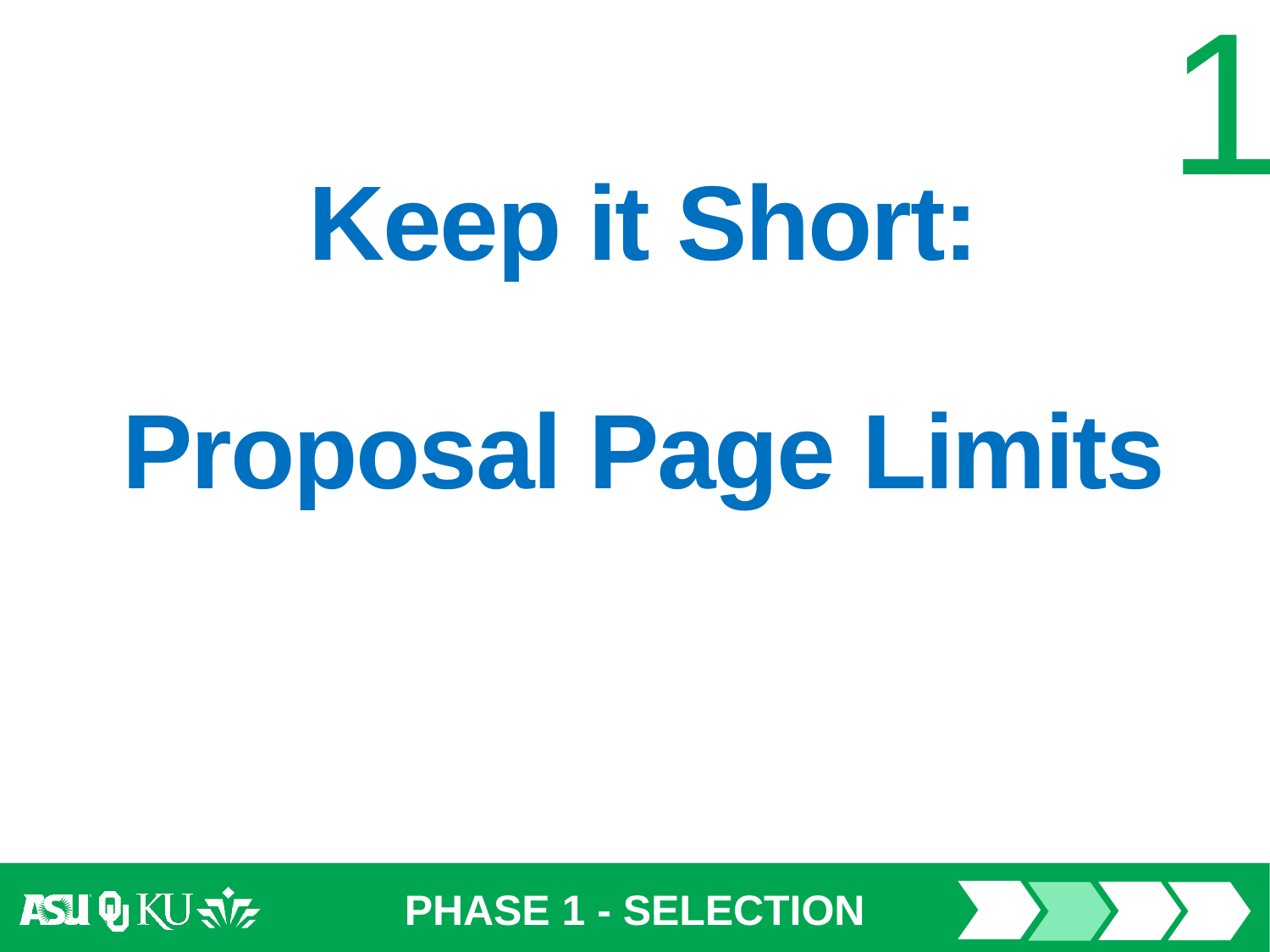

# Keep it Short: Proposal Page Limits